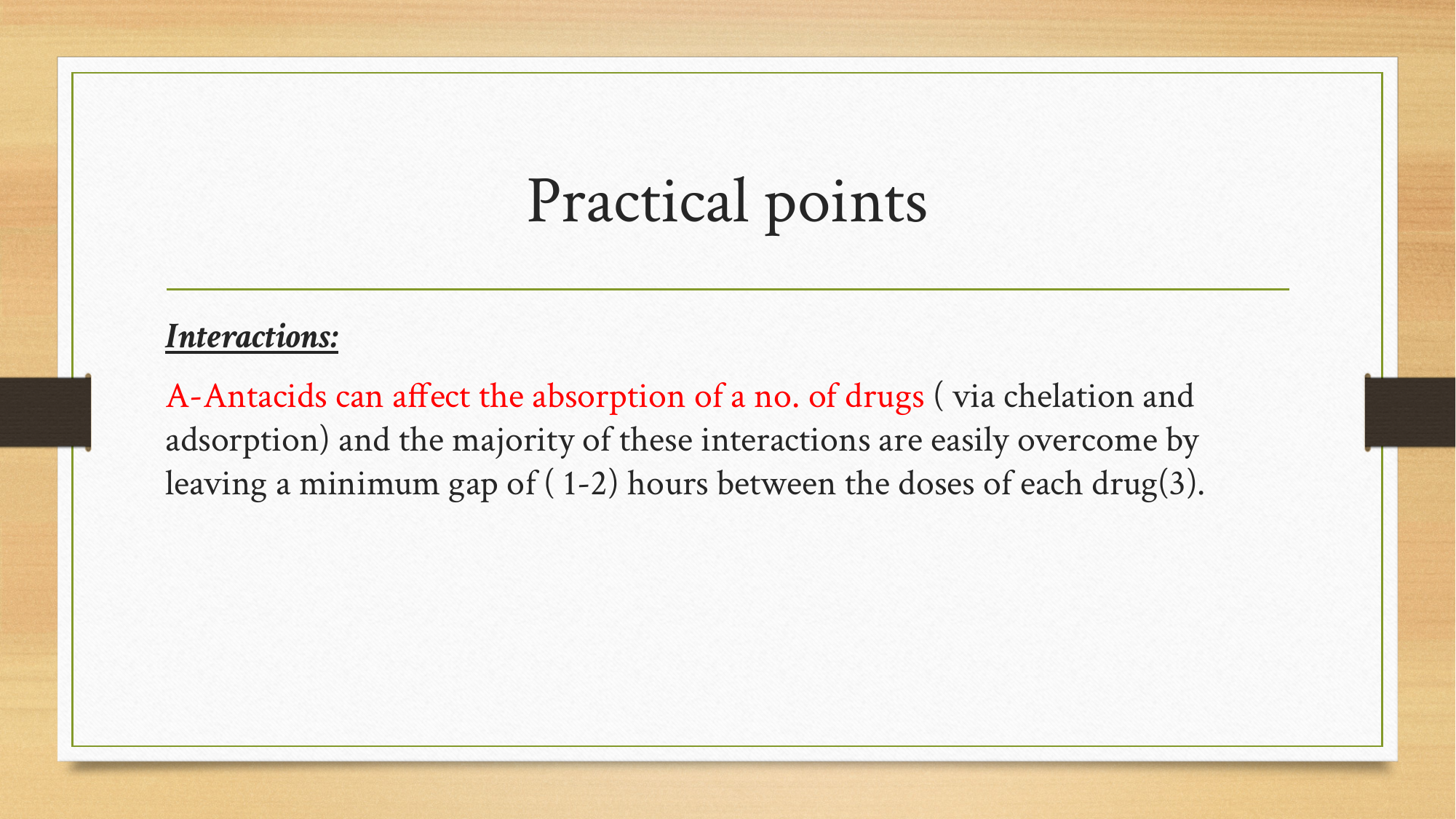

# Practical points
Interactions:
A-Antacids can affect the absorption of a no. of drugs ( via chelation and adsorption) and the majority of these interactions are easily overcome by leaving a minimum gap of ( 1-2) hours between the doses of each drug(3).